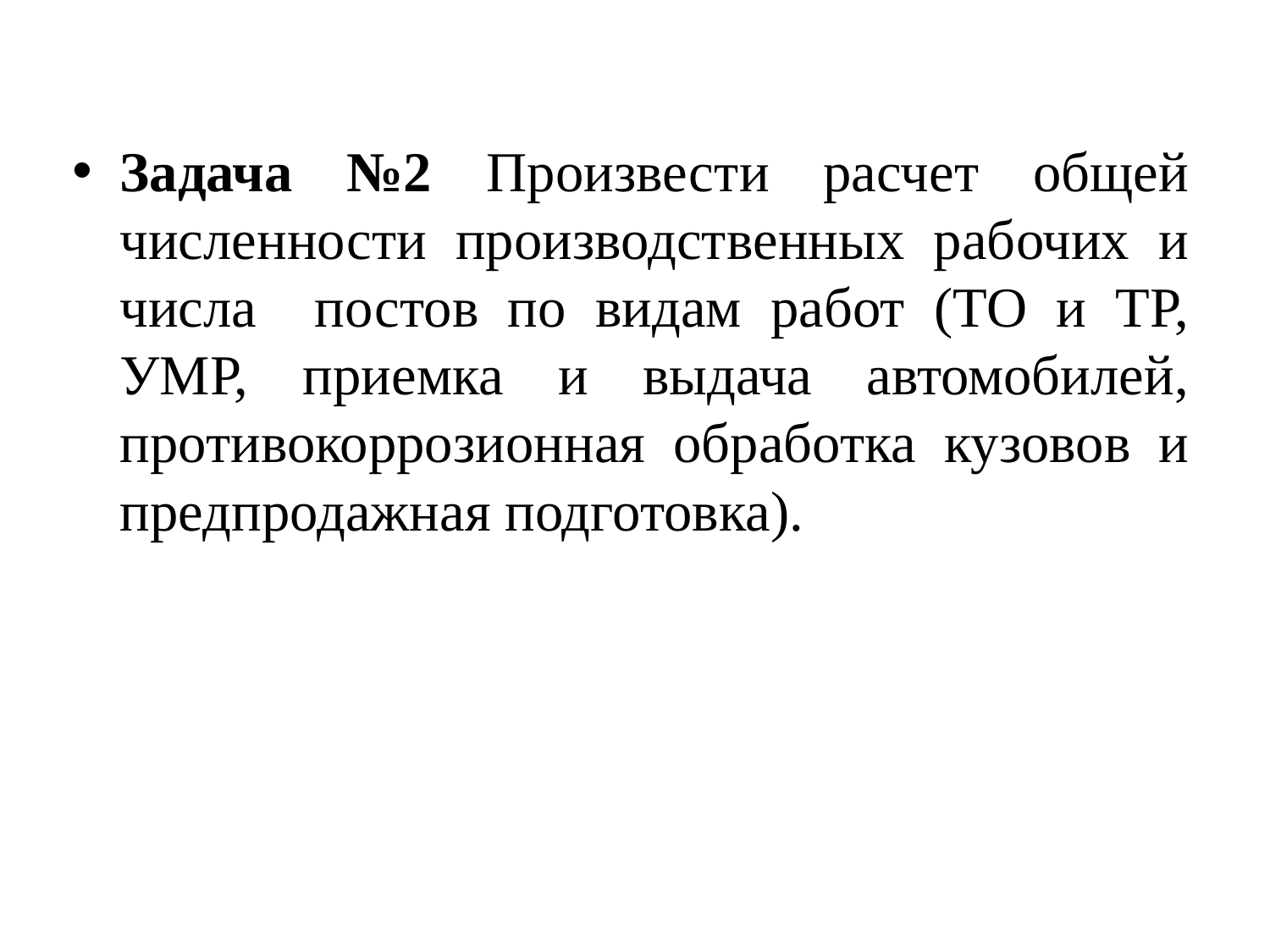

Задача №2 Произвести расчет общей численности производственных рабочих и числа  постов по видам работ (ТО и ТР, УМР, приемка и выдача автомобилей, противокоррозионная обработка кузовов и предпродажная подготовка).